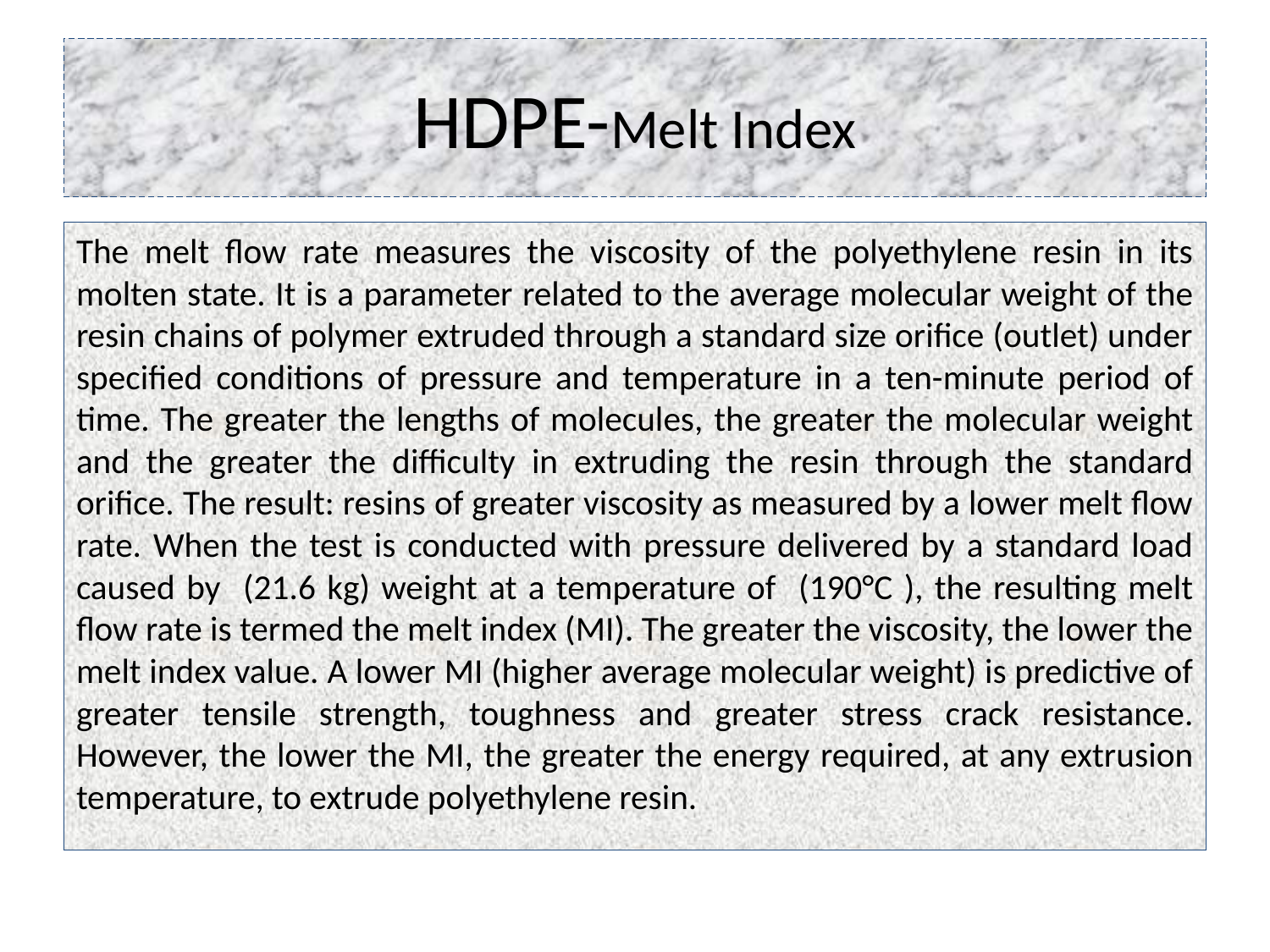

# HDPE-Melt Index
The melt flow rate measures the viscosity of the polyethylene resin in its molten state. It is a parameter related to the average molecular weight of the resin chains of polymer extruded through a standard size orifice (outlet) under specified conditions of pressure and temperature in a ten-minute period of time. The greater the lengths of molecules, the greater the molecular weight and the greater the difficulty in extruding the resin through the standard orifice. The result: resins of greater viscosity as measured by a lower melt flow rate. When the test is conducted with pressure delivered by a standard load caused by  (21.6 kg) weight at a temperature of  (190°C ), the resulting melt flow rate is termed the melt index (MI). The greater the viscosity, the lower the melt index value. A lower MI (higher average molecular weight) is predictive of greater tensile strength, toughness and greater stress crack resistance. However, the lower the MI, the greater the energy required, at any extrusion temperature, to extrude polyethylene resin.